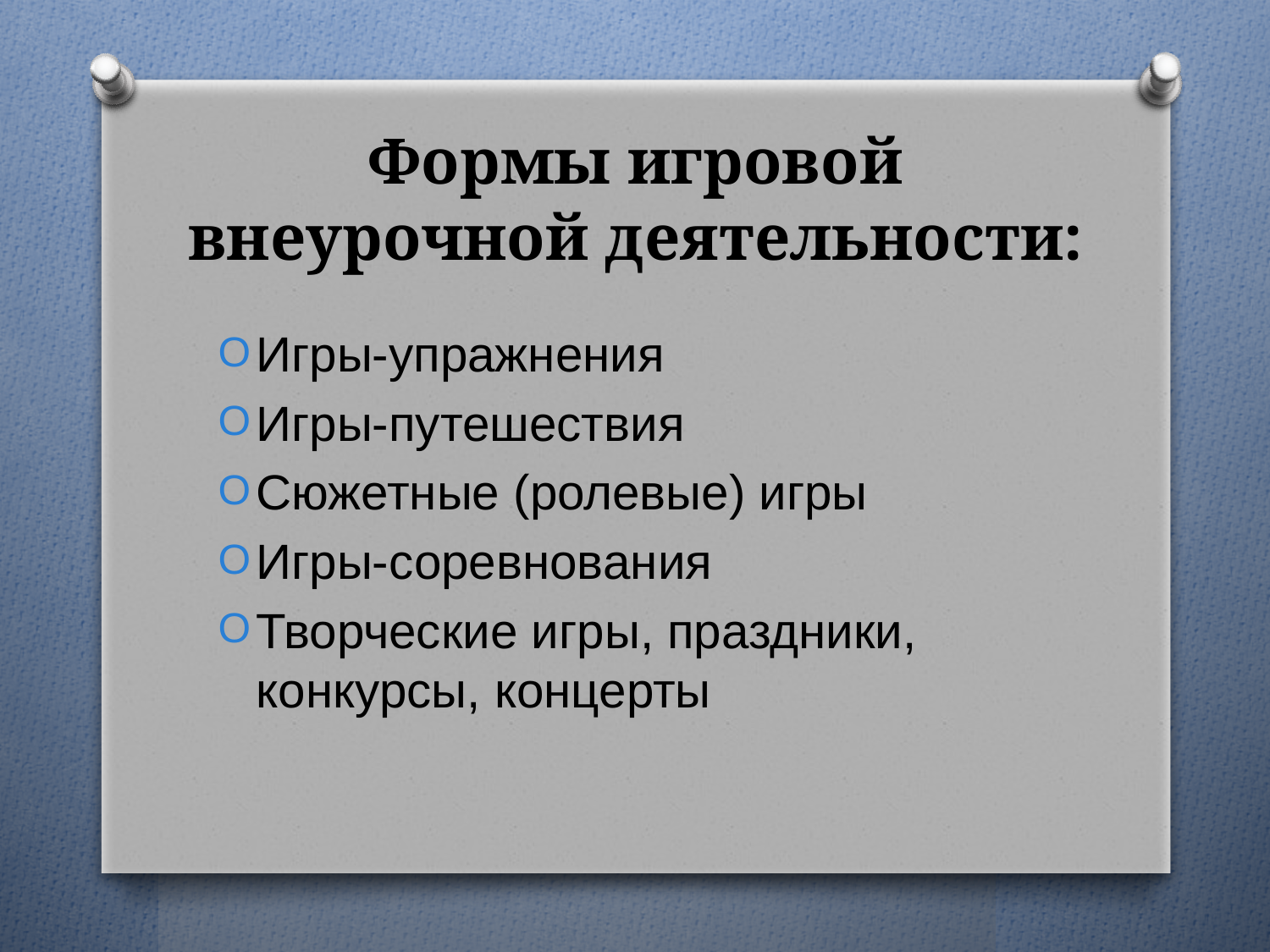

# Формы игровой внеурочной деятельности:
Игры-упражнения
Игры-путешествия
Сюжетные (ролевые) игры
Игры-соревнования
Творческие игры, праздники, конкурсы, концерты